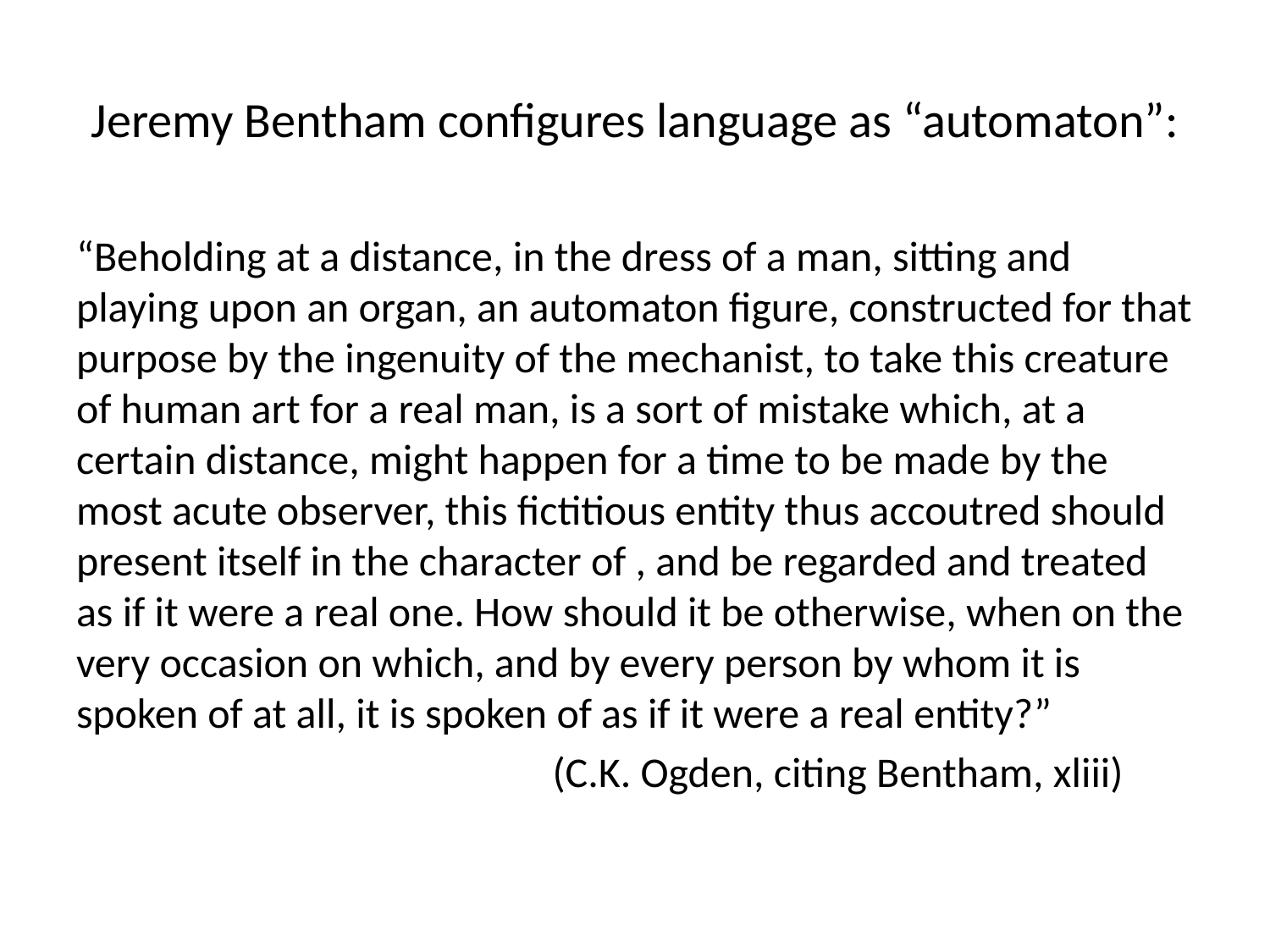

# Jeremy Bentham configures language as “automaton”:
“Beholding at a distance, in the dress of a man, sitting and playing upon an organ, an automaton figure, constructed for that purpose by the ingenuity of the mechanist, to take this creature of human art for a real man, is a sort of mistake which, at a certain distance, might happen for a time to be made by the most acute observer, this fictitious entity thus accoutred should present itself in the character of , and be regarded and treated as if it were a real one. How should it be otherwise, when on the very occasion on which, and by every person by whom it is spoken of at all, it is spoken of as if it were a real entity?”
					(C.K. Ogden, citing Bentham, xliii)